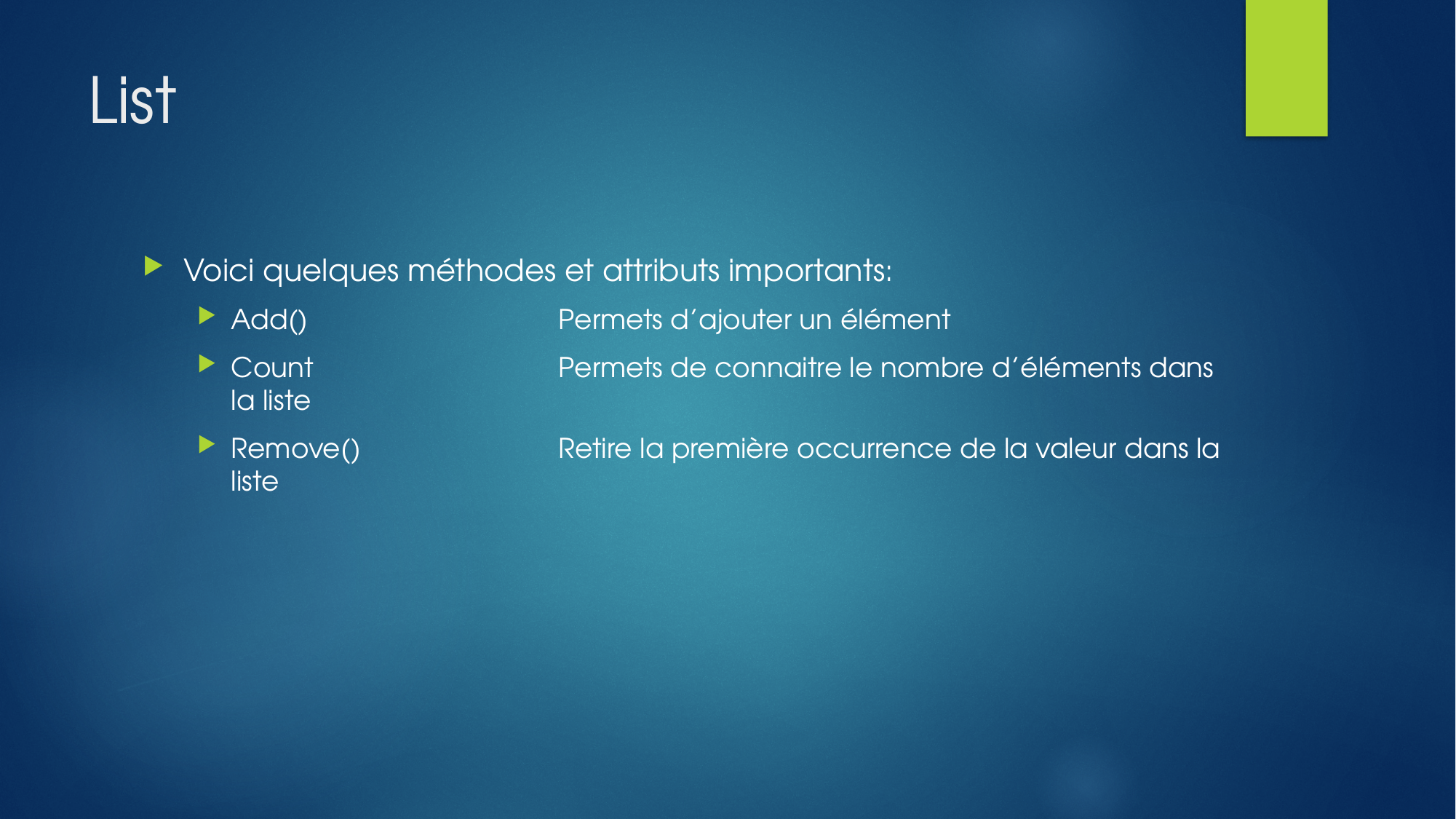

# List
Voici quelques méthodes et attributs importants:
Add()			Permets d’ajouter un élément
Count			Permets de connaitre le nombre d’éléments dans la liste
Remove()		Retire la première occurrence de la valeur dans la liste